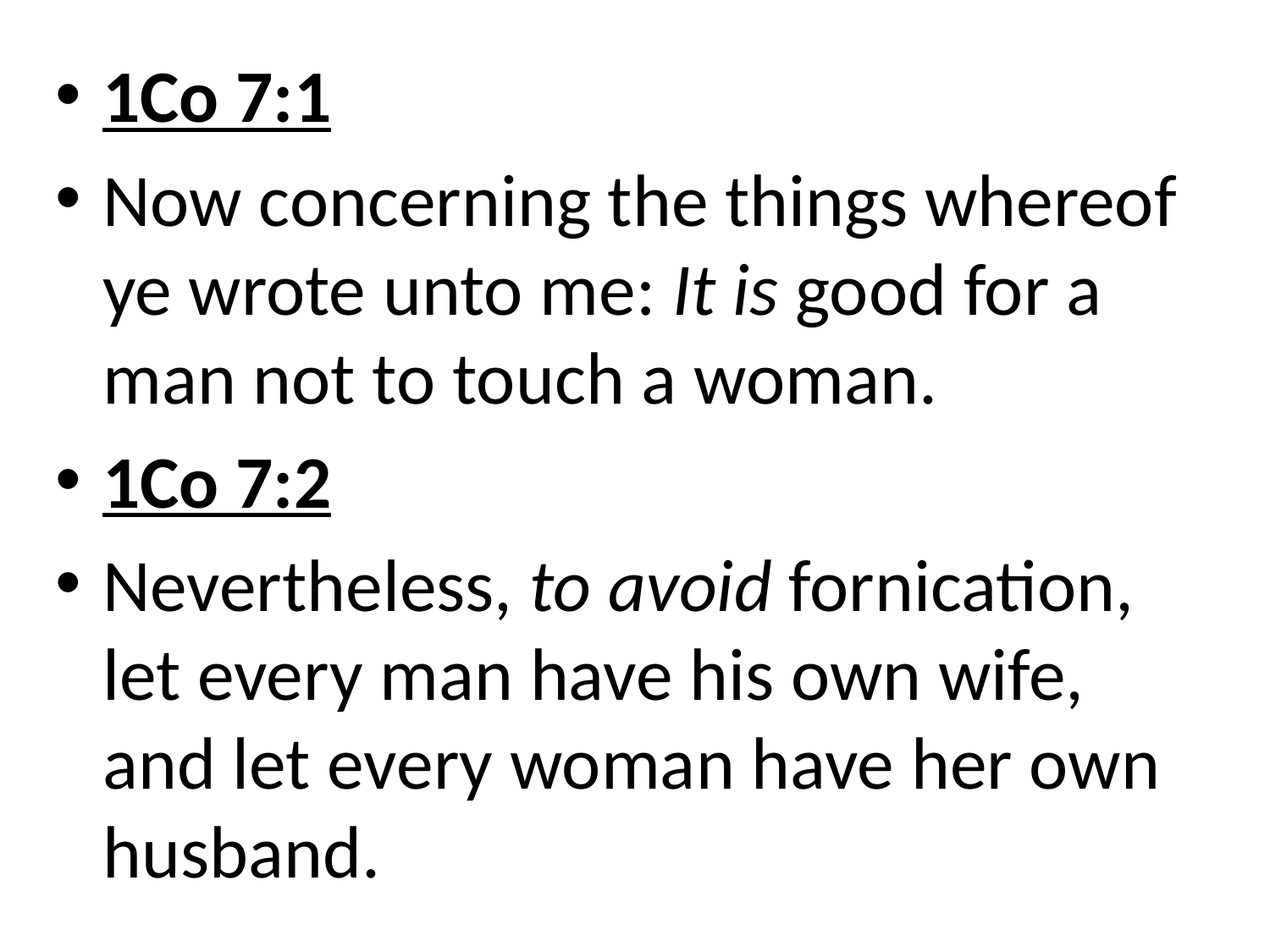

1Co 7:1
Now concerning the things whereof ye wrote unto me: It is good for a man not to touch a woman.
1Co 7:2
Nevertheless, to avoid fornication, let every man have his own wife, and let every woman have her own husband.